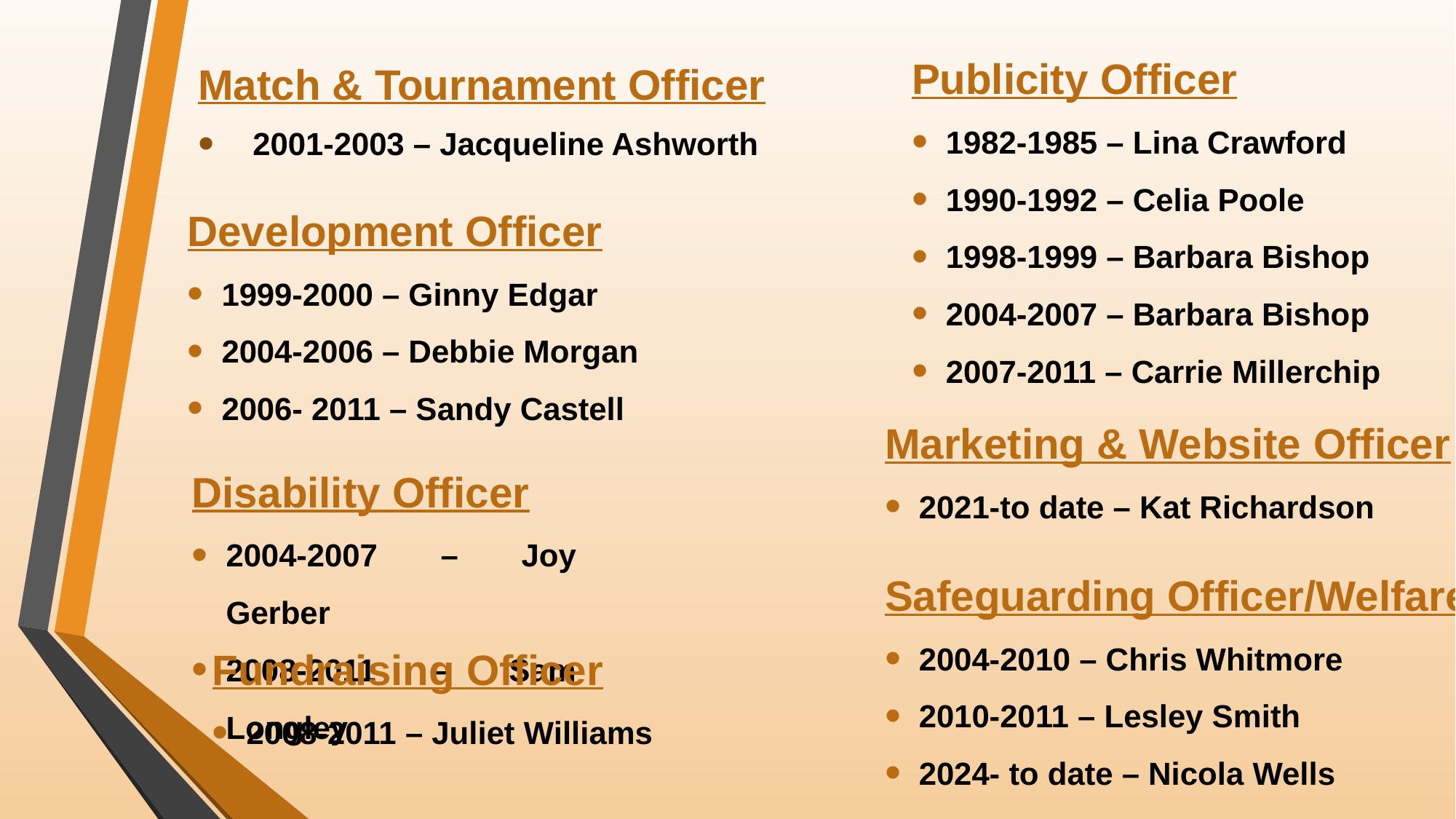

Publicity Officer
1982-1985 – Lina Crawford
1990-1992 – Celia Poole
1998-1999 – Barbara Bishop
2004-2007 – Barbara Bishop
2007-2011 – Carrie Millerchip

Match & Tournament Officer
2001-2003 – Jacqueline Ashworth
Development Officer
1999-2000 – Ginny Edgar
2004-2006 – Debbie Morgan
2006- 2011 – Sandy Castell
Marketing & Website Officer
2021-to date – Kat Richardson
Disability Officer
2004-2007 – Joy Gerber
2008-2011 – Sam Longley
Safeguarding Officer/Welfare
2004-2010 – Chris Whitmore
2010-2011 – Lesley Smith
2024- to date – Nicola Wells
Fundraising Officer
2008-2011 – Juliet Williams